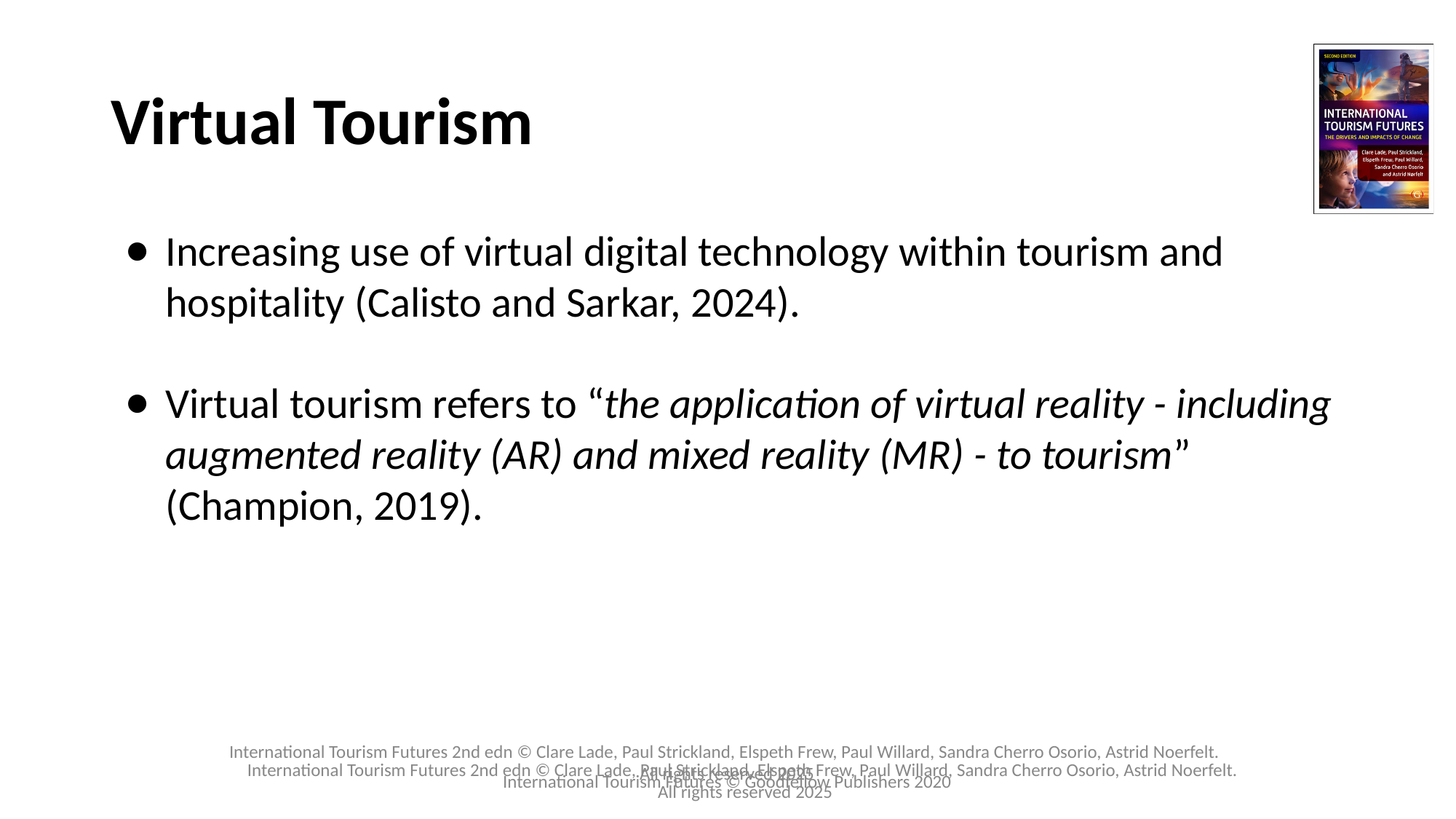

# Virtual Tourism
Increasing use of virtual digital technology within tourism and hospitality (Calisto and Sarkar, 2024).

Virtual tourism refers to “the application of virtual reality - including augmented reality (AR) and mixed reality (MR) - to tourism” (Champion, 2019).
International Tourism Futures © Goodfellow Publishers 2020